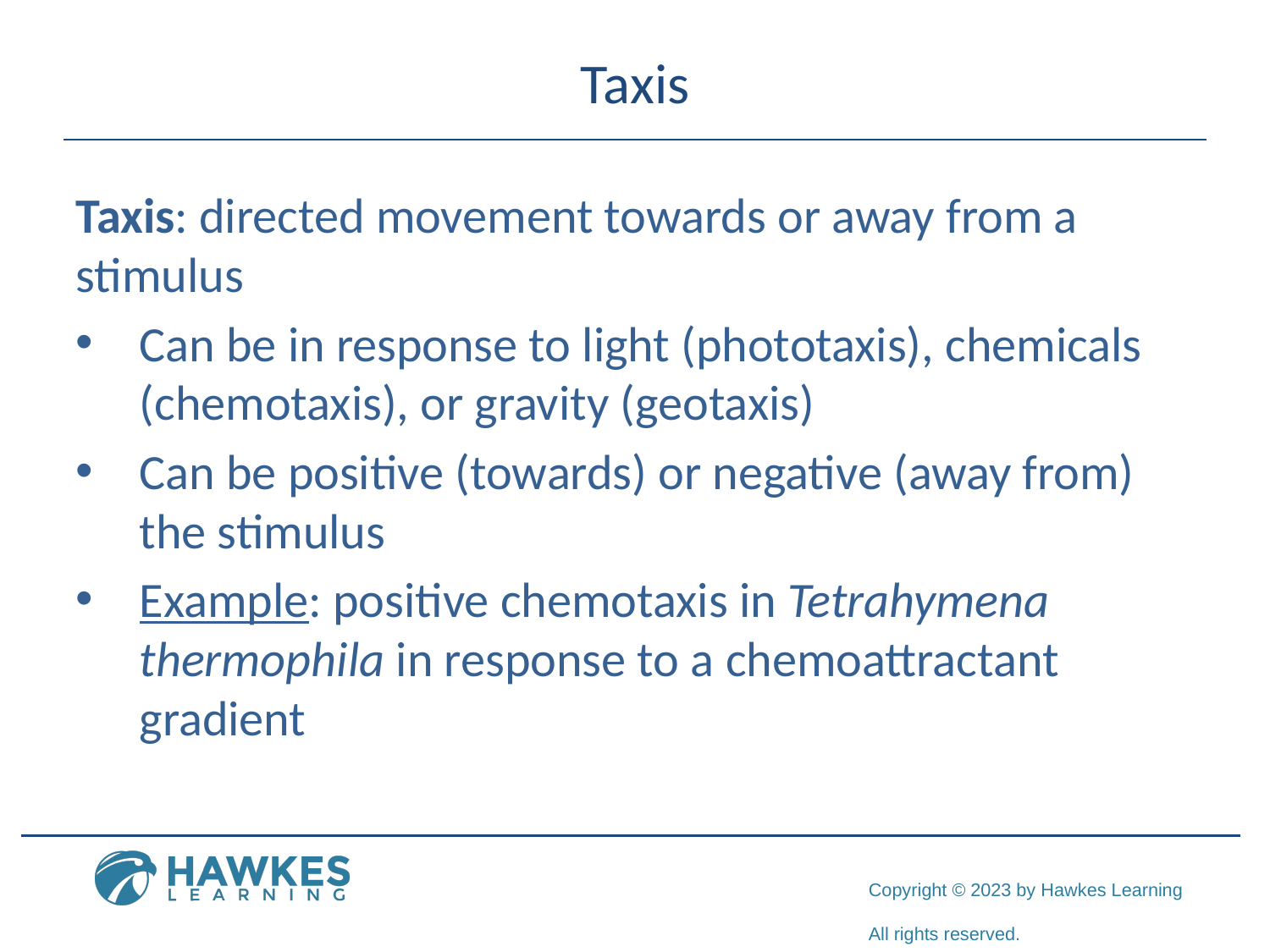

# Taxis
Taxis: directed movement towards or away from a stimulus
Can be in response to light (phototaxis), chemicals (chemotaxis), or gravity (geotaxis)
Can be positive (towards) or negative (away from) the stimulus
Example: positive chemotaxis in Tetrahymena thermophila in response to a chemoattractant gradient